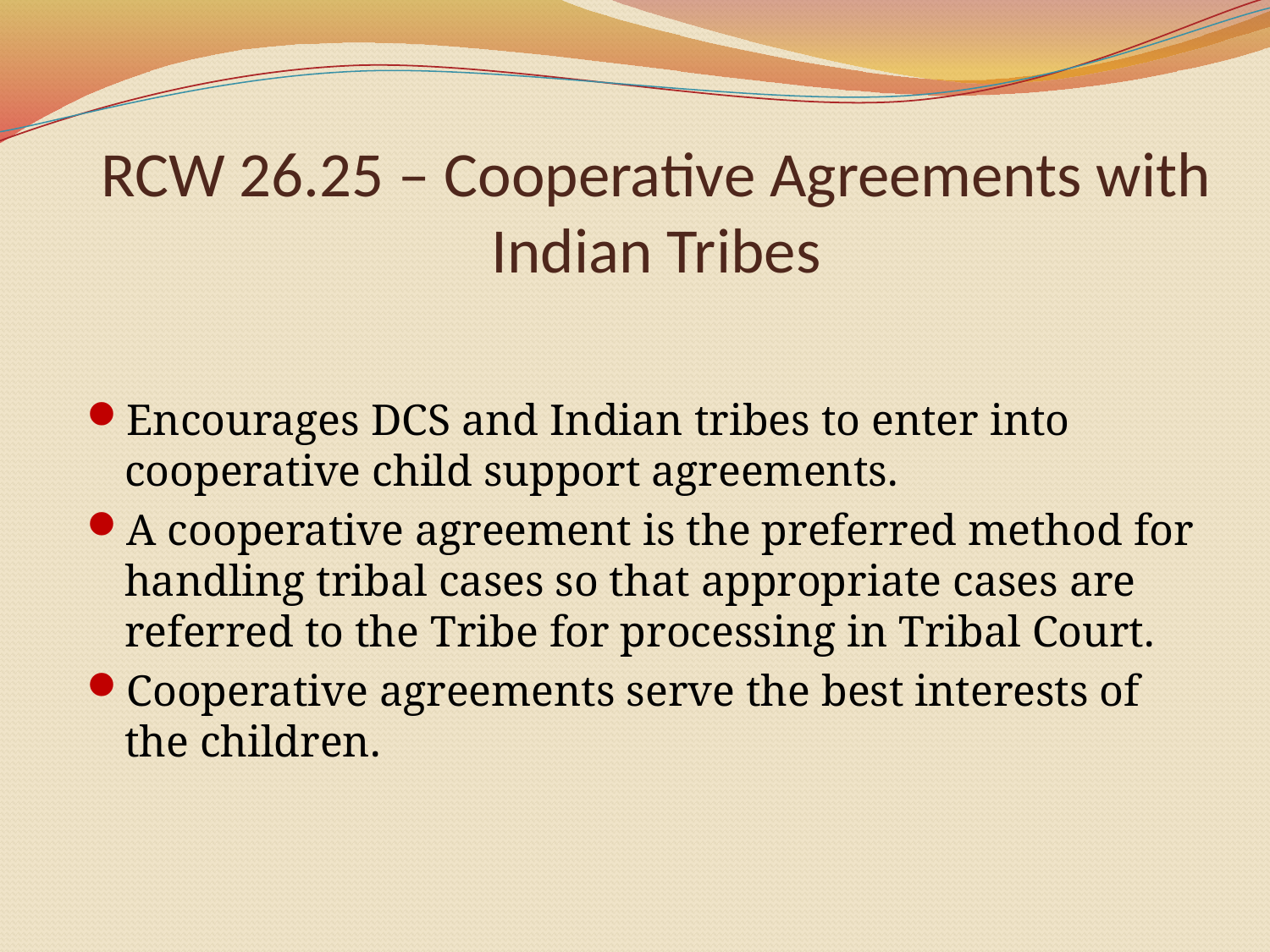

# RCW 26.25 – Cooperative Agreements with Indian Tribes

Encourages DCS and Indian tribes to enter into cooperative child support agreements.
A cooperative agreement is the preferred method for handling tribal cases so that appropriate cases are referred to the Tribe for processing in Tribal Court.
Cooperative agreements serve the best interests of the children.